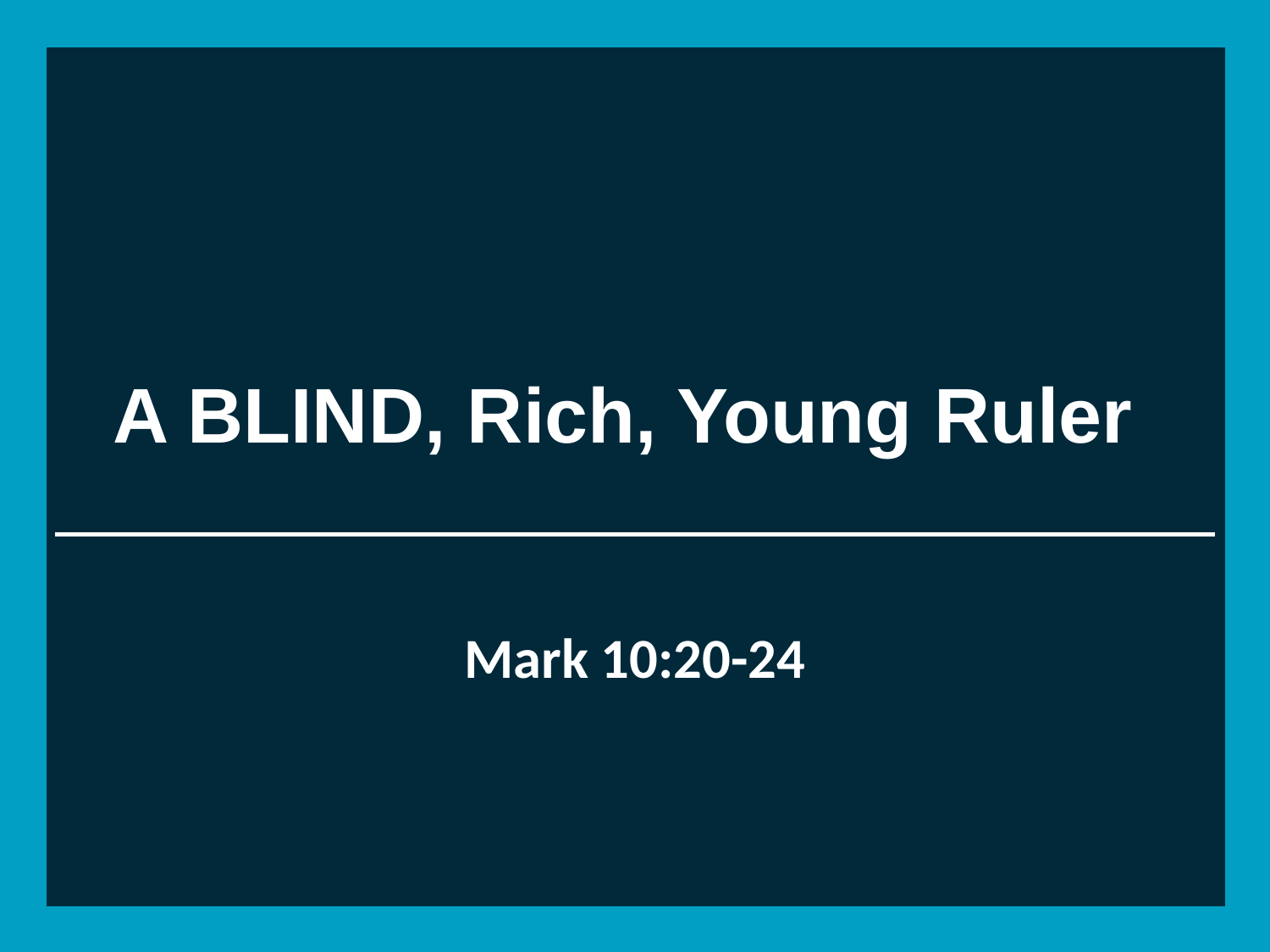

# A BLIND, Rich, Young Ruler
Mark 10:20-24